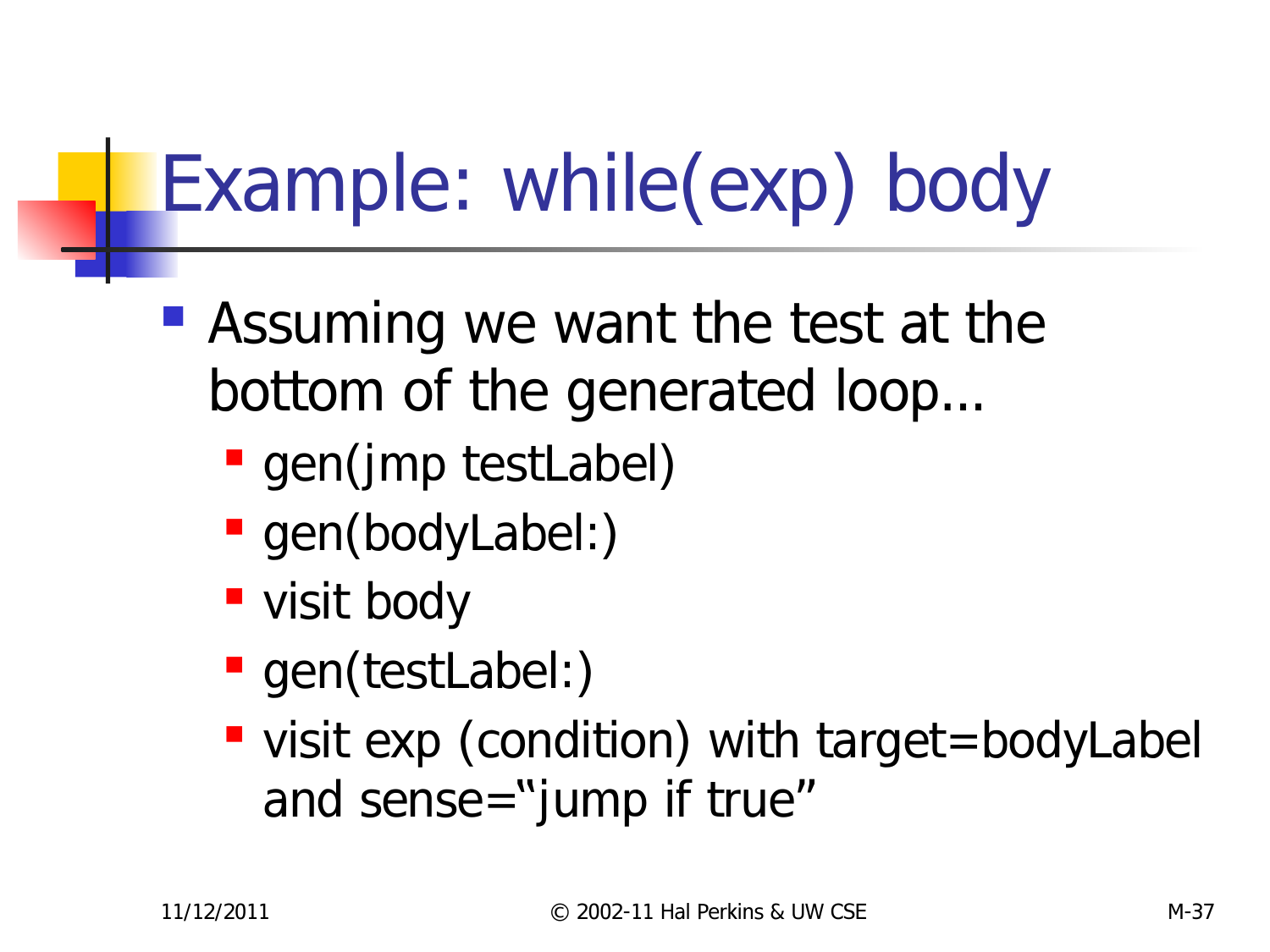

# Example: while(exp) body
Assuming we want the test at the bottom of the generated loop…
gen(jmp testLabel)
gen(bodyLabel:)
visit body
gen(testLabel:)
visit exp (condition) with target=bodyLabel and sense=“jump if true”
11/12/2011
© 2002-11 Hal Perkins & UW CSE
M-37